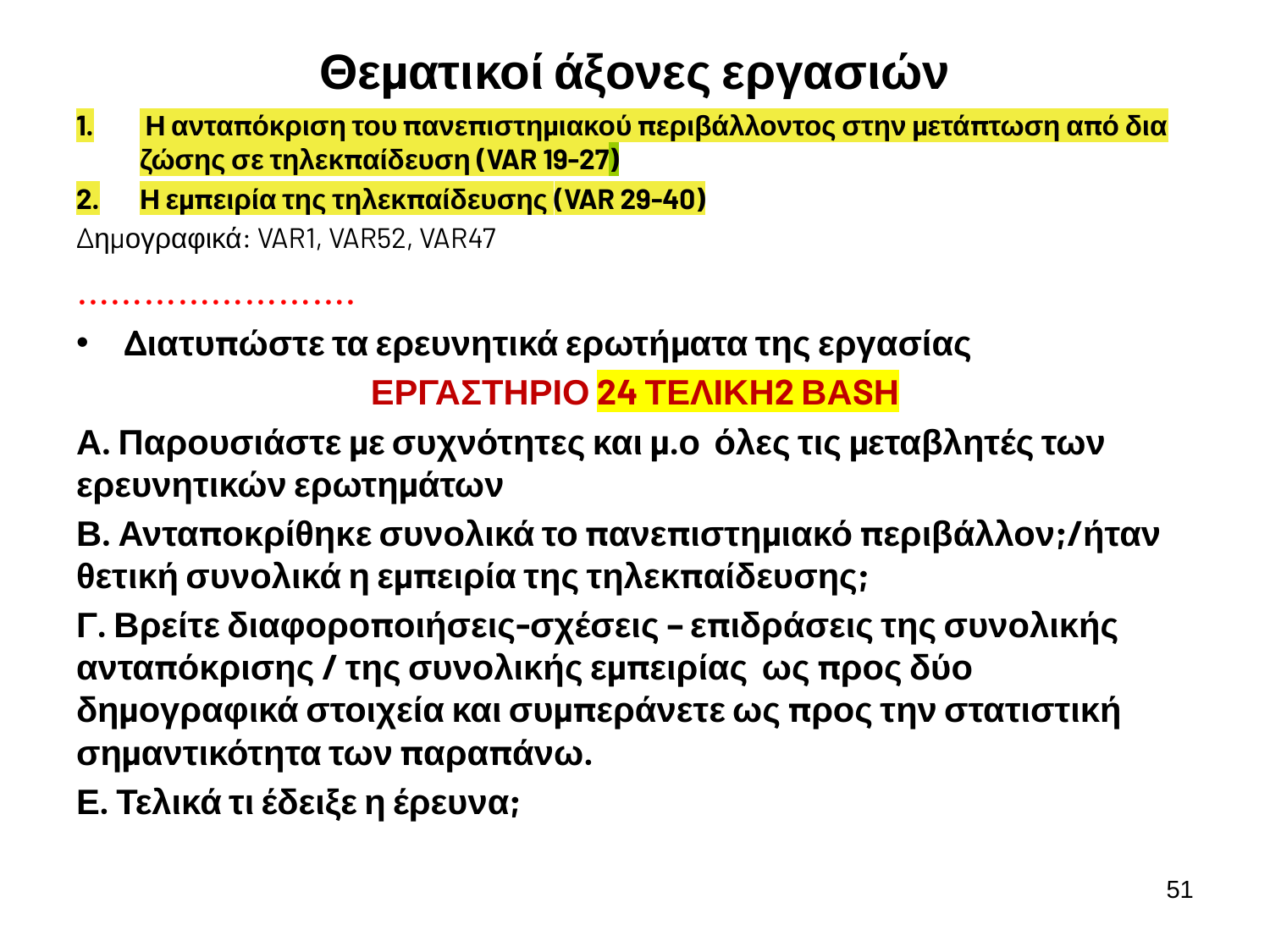

# Θεματικοί άξονες εργασιών
 Η ανταπόκριση του πανεπιστημιακού περιβάλλοντος στην μετάπτωση από δια ζώσης σε τηλεκπαίδευση (VAR 19-27)
Η εμπειρία της τηλεκπαίδευσης (VAR 29-40)
Δημογραφικά: VAR1, VAR52, VAR47
…………………….
Διατυπώστε τα ερευνητικά ερωτήματα της εργασίας
ΕΡΓΑΣΤΗΡΙΟ 24 ΤΕΛΙΚΗ2 ΒΑSΗ
Α. Παρουσιάστε με συχνότητες και μ.ο  όλες τις μεταβλητές των ερευνητικών ερωτημάτων
Β. Ανταποκρίθηκε συνολικά το πανεπιστημιακό περιβάλλον;/ήταν θετική συνολικά η εμπειρία της τηλεκπαίδευσης;
Γ. Βρείτε διαφοροποιήσεις-σχέσεις – επιδράσεις της συνολικής ανταπόκρισης / της συνολικής εμπειρίας  ως προς δύο δημογραφικά στοιχεία και συμπεράνετε ως προς την στατιστική σημαντικότητα των παραπάνω.
Ε. Τελικά τι έδειξε η έρευνα;
51